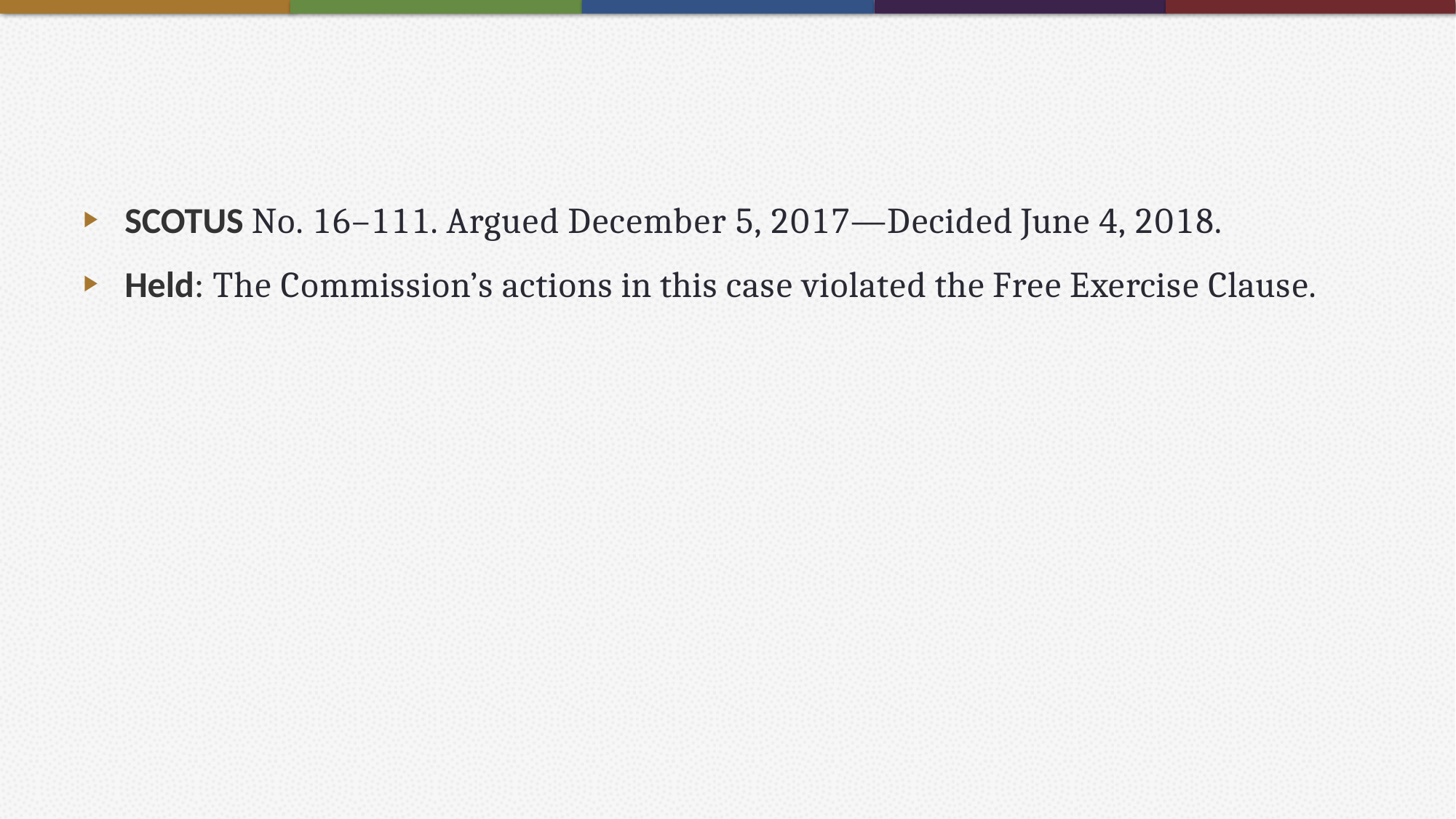

#
SCOTUS No. 16–111. Argued December 5, 2017—Decided June 4, 2018.
Held: The Commission’s actions in this case violated the Free Exercise Clause.